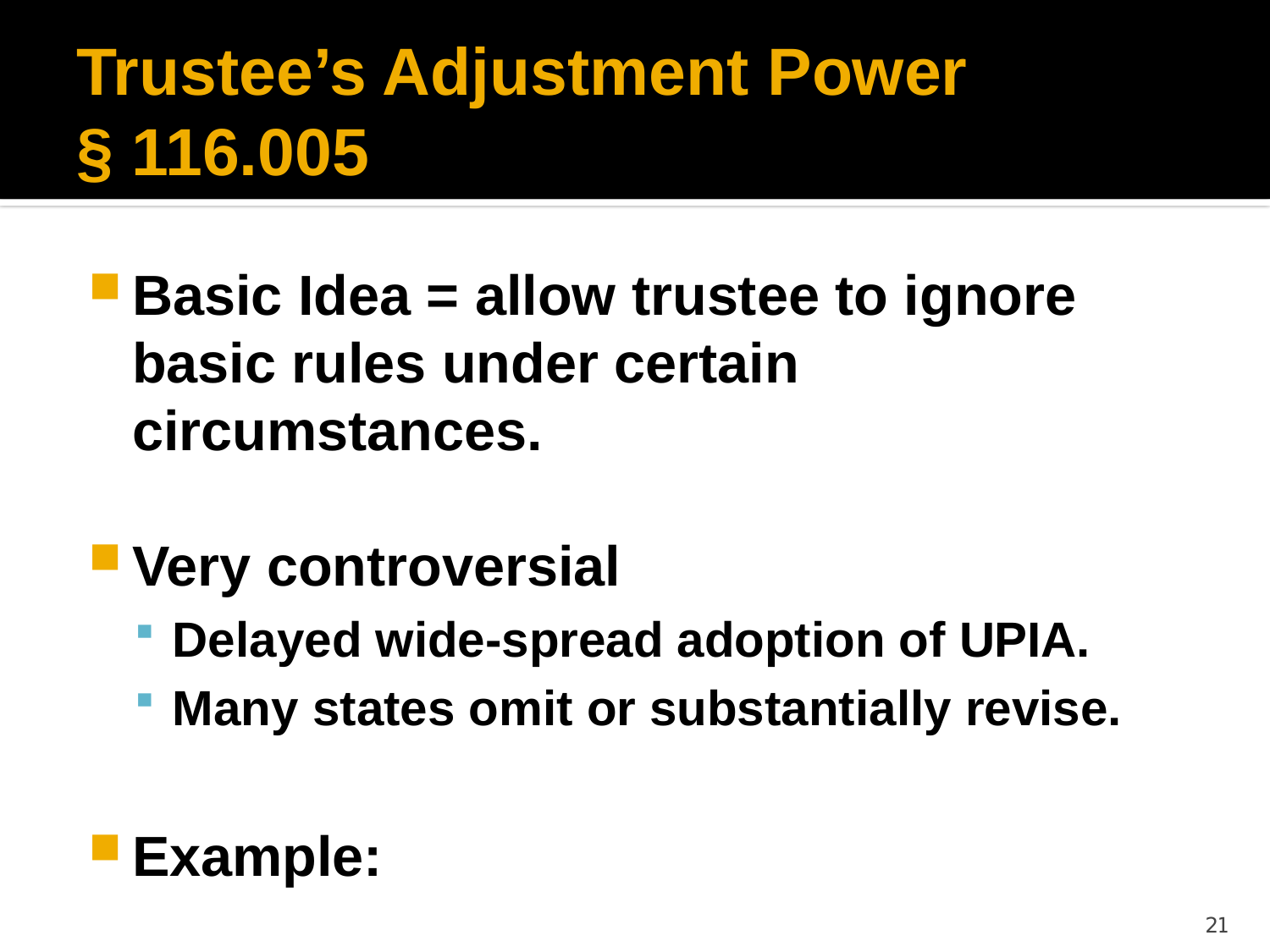

# Trustee’s Adjustment Power § 116.005
Basic Idea = allow trustee to ignore basic rules under certain circumstances.

Very controversial
Delayed wide-spread adoption of UPIA.
Many states omit or substantially revise.

Example:
21